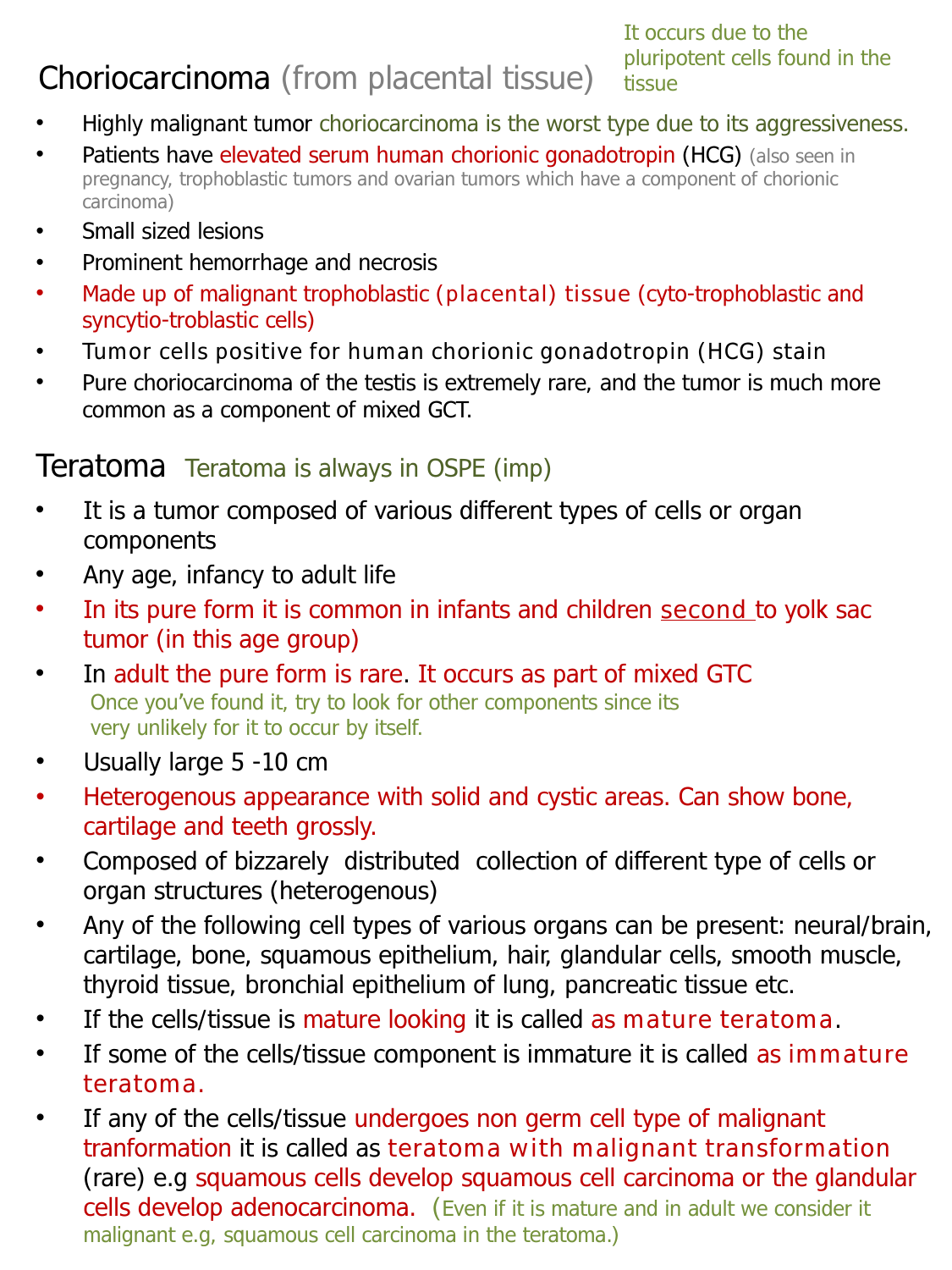

It occurs due to the pluripotent cells found in the tissue
Choriocarcinoma (from placental tissue)
Highly malignant tumor choriocarcinoma is the worst type due to its aggressiveness.
Patients have elevated serum human chorionic gonadotropin (HCG) (also seen in pregnancy, trophoblastic tumors and ovarian tumors which have a component of chorionic carcinoma)
Small sized lesions
Prominent hemorrhage and necrosis
Made up of malignant trophoblastic (placental) tissue (cyto-trophoblastic and syncytio-troblastic cells)
Tumor cells positive for human chorionic gonadotropin (HCG) stain
Pure choriocarcinoma of the testis is extremely rare, and the tumor is much more common as a component of mixed GCT.
Teratoma  Teratoma is always in OSPE (imp)
It is a tumor composed of various different types of cells or organ components
Any age, infancy to adult life
In its pure form it is common in infants and children second to yolk sac tumor (in this age group)
In adult the pure form is rare. It occurs as part of mixed GTC

Usually large 5 -10 cm
Heterogenous appearance with solid and cystic areas. Can show bone, cartilage and teeth grossly.
Composed of bizzarely  distributed  collection of different type of cells or organ structures (heterogenous)
Any of the following cell types of various organs can be present: neural/brain, cartilage, bone, squamous epithelium, hair, glandular cells, smooth muscle, thyroid tissue, bronchial epithelium of lung, pancreatic tissue etc.
If the cells/tissue is mature looking it is called as mature teratoma.
If some of the cells/tissue component is immature it is called as immature teratoma.
If any of the cells/tissue undergoes non germ cell type of malignant tranformation it is called as teratoma with malignant transformation (rare) e.g squamous cells develop squamous cell carcinoma or the glandular cells develop adenocarcinoma.  (Even if it is mature and in adult we consider it malignant e.g, squamous cell carcinoma in the teratoma.)

Once you’ve found it, try to look for other components since its very unlikely for it to occur by itself.